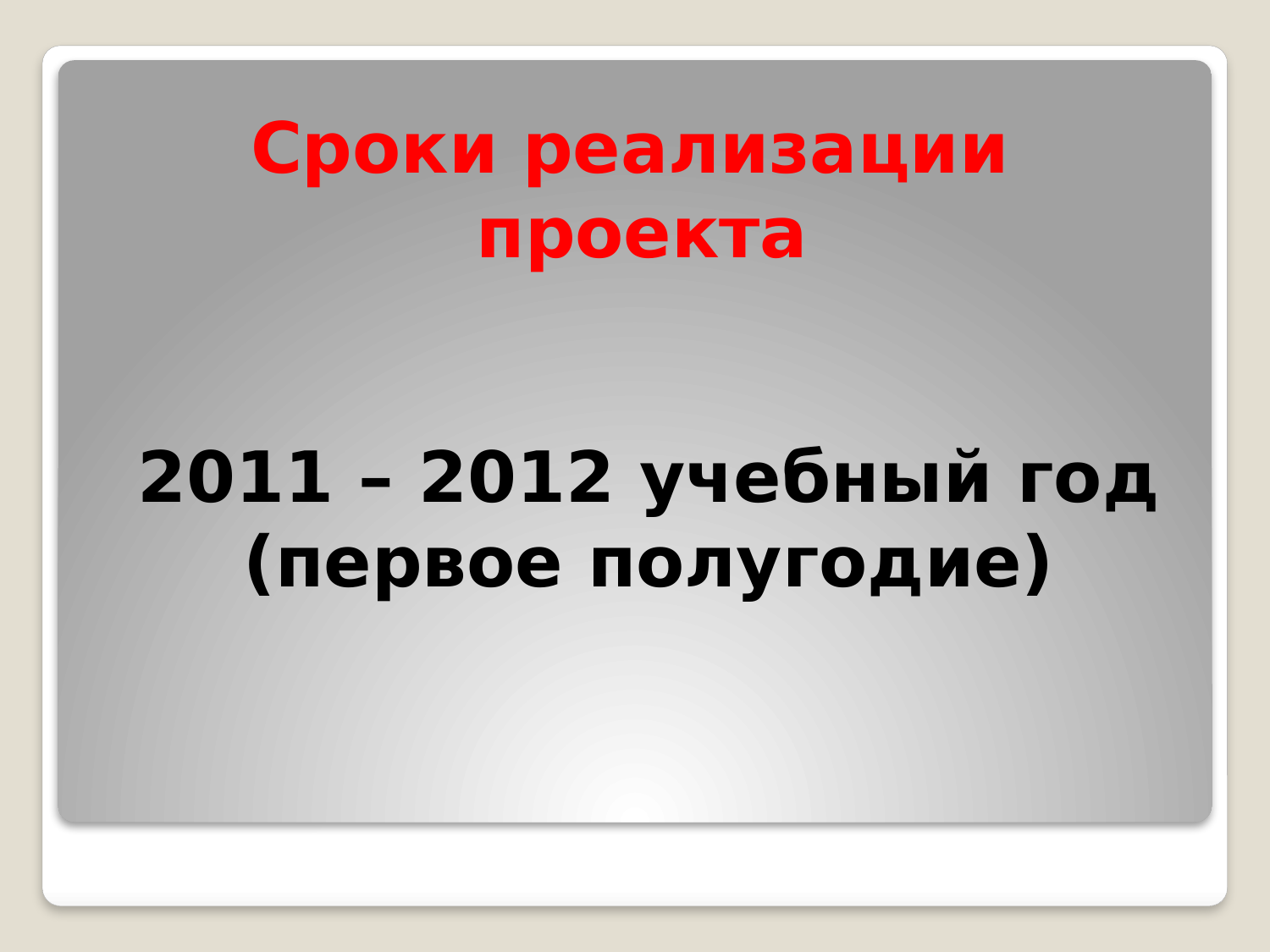

Сроки реализации
проекта
2011 – 2012 учебный год
(первое полугодие)